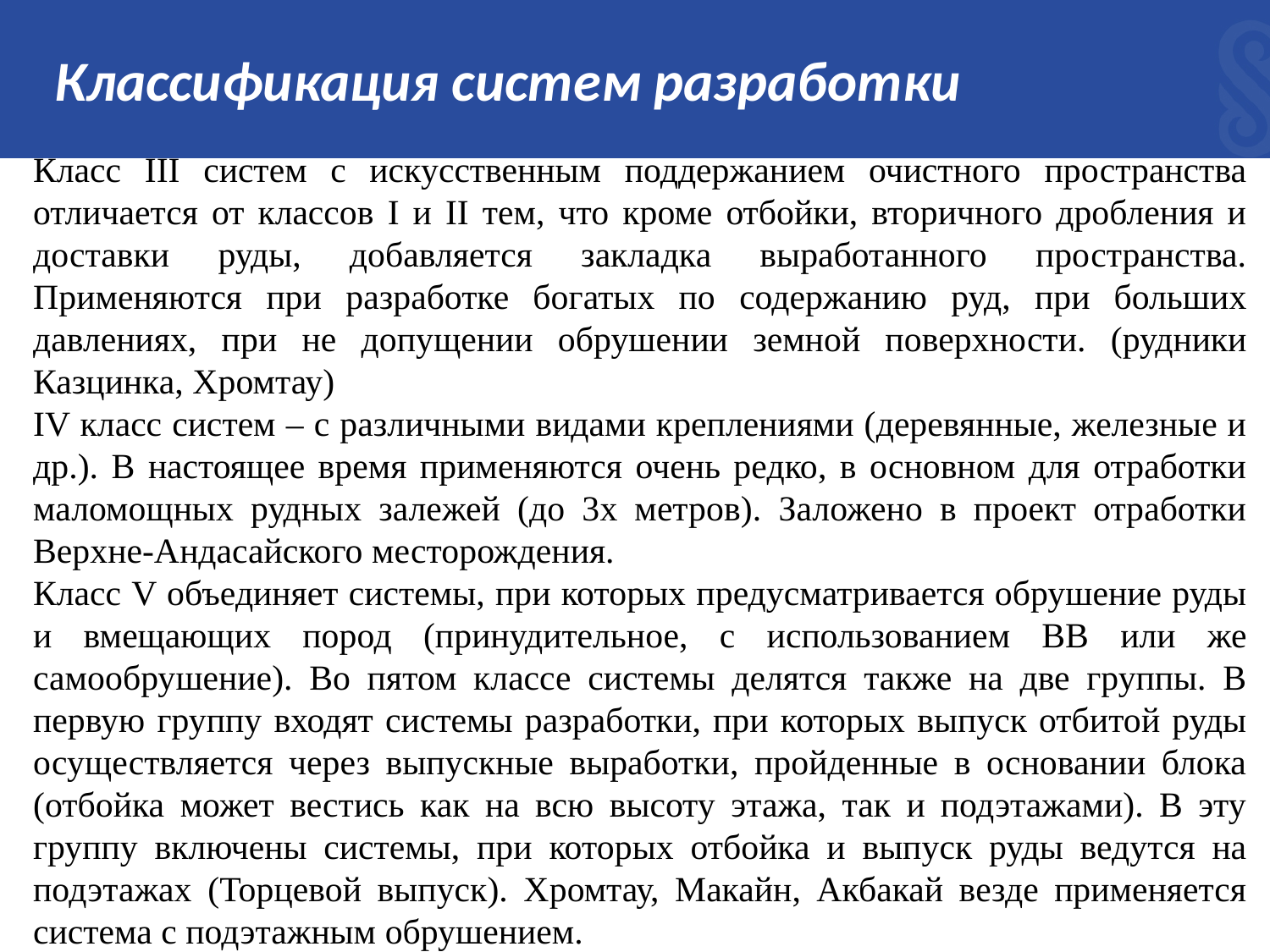

# Классификация систем разработки
Класс III систем с искусственным поддержанием очистного пространства отличается от классов I и II тем, что кроме отбойки, вторичного дробления и доставки руды, добавляется закладка выработанного пространства. Применяются при разработке богатых по содержанию руд, при больших давлениях, при не допущении обрушении земной поверхности. (рудники Казцинка, Хромтау)
IV класс систем – с различными видами креплениями (деревянные, железные и др.). В настоящее время применяются очень редко, в основном для отработки маломощных рудных залежей (до 3х метров). Заложено в проект отработки Верхне-Андасайского месторождения.
Класс V объединяет системы, при которых предусматривается обрушение руды и вмещающих пород (принудительное, с использованием ВВ или же самообрушение). Во пятом классе системы делятся также на две группы. В первую группу входят системы разработки, при которых выпуск отбитой руды осуществляется через выпускные выработки, пройденные в основании блока (отбойка может вестись как на всю высоту этажа, так и подэтажами). В эту группу включены системы, при которых отбойка и выпуск руды ведутся на подэтажах (Торцевой выпуск). Хромтау, Макайн, Акбакай везде применяется система с подэтажным обрушением.